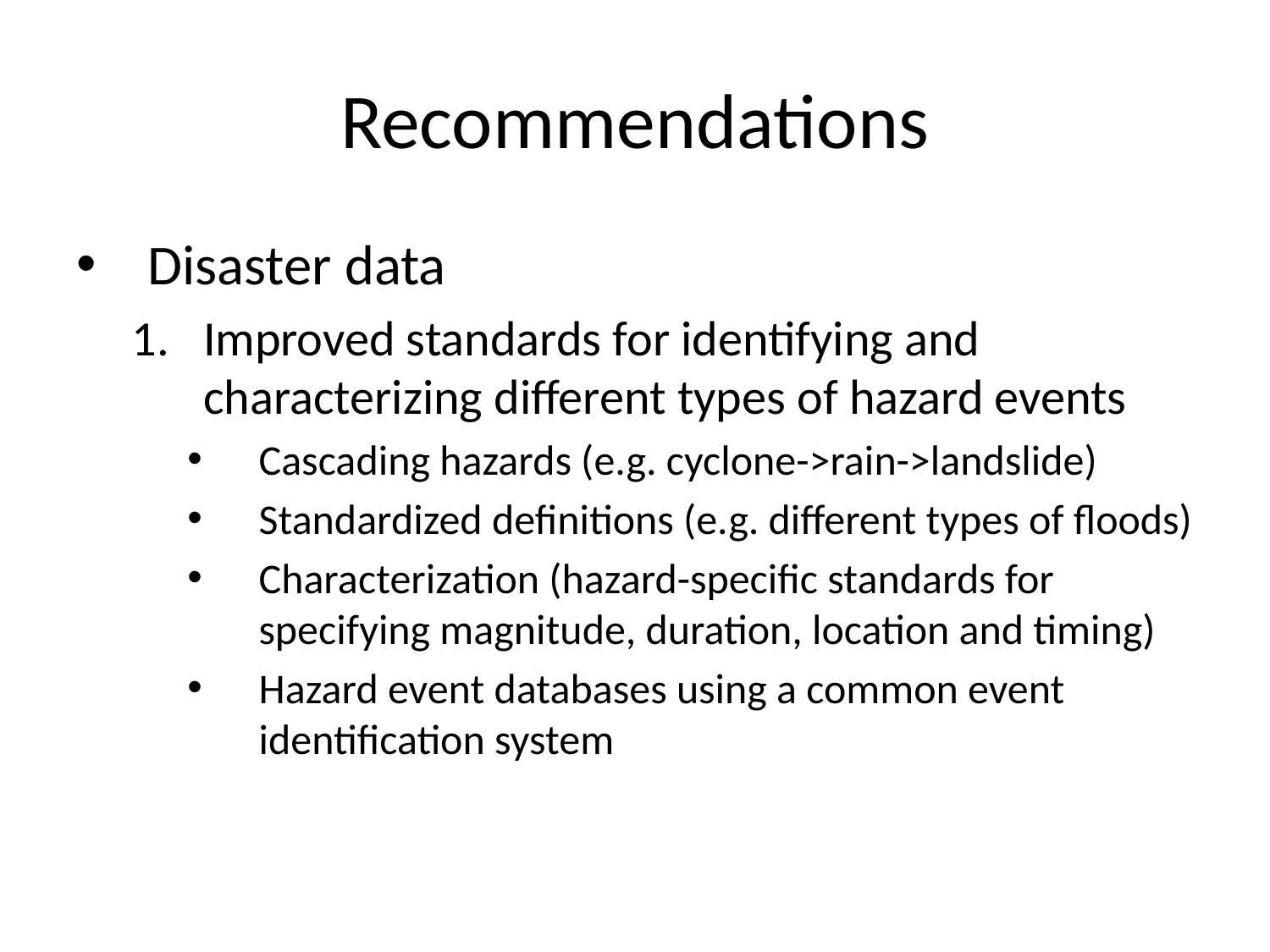

# Recommendations
Disaster data
Improved standards for identifying and characterizing different types of hazard events
Cascading hazards (e.g. cyclone->rain->landslide)
Standardized definitions (e.g. different types of floods)
Characterization (hazard-specific standards for specifying magnitude, duration, location and timing)
Hazard event databases using a common event identification system